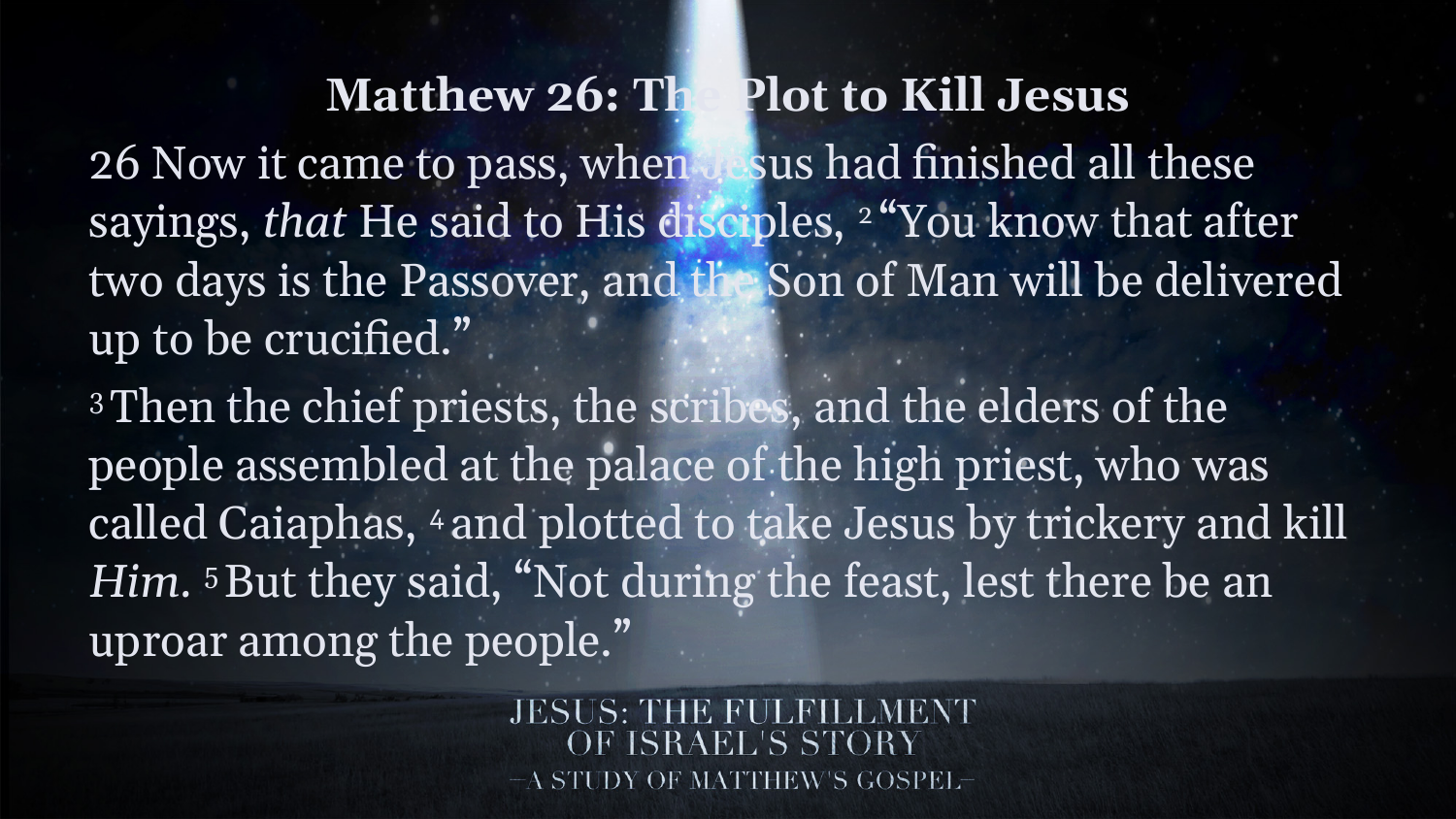

Matthew 26: The Plot to Kill Jesus
26 Now it came to pass, when Jesus had finished all these sayings, that He said to His disciples, 2 “You know that after two days is the Passover, and the Son of Man will be delivered up to be crucified.”
3 Then the chief priests, the scribes, and the elders of the people assembled at the palace of the high priest, who was called Caiaphas, 4 and plotted to take Jesus by trickery and kill Him. 5 But they said, “Not during the feast, lest there be an uproar among the people.”